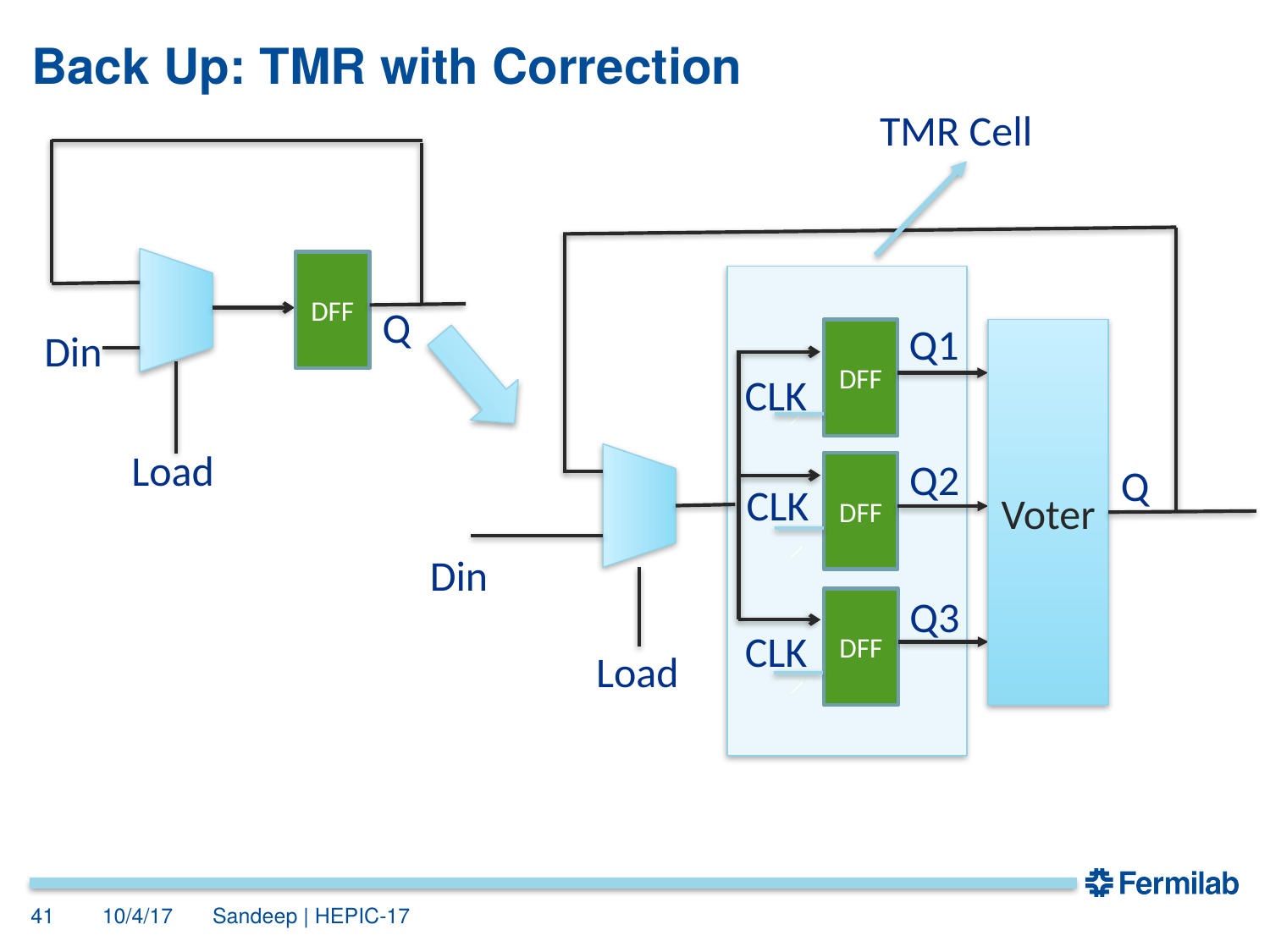

# Back Up: TMR with Correction
TMR Cell
DFF

Q
Q1
Din
DFF
Voter

CLK
Load
Q2
DFF
Q

CLK
Din
Q3
DFF
CLK
Load
41
10/4/17
Sandeep | HEPIC-17